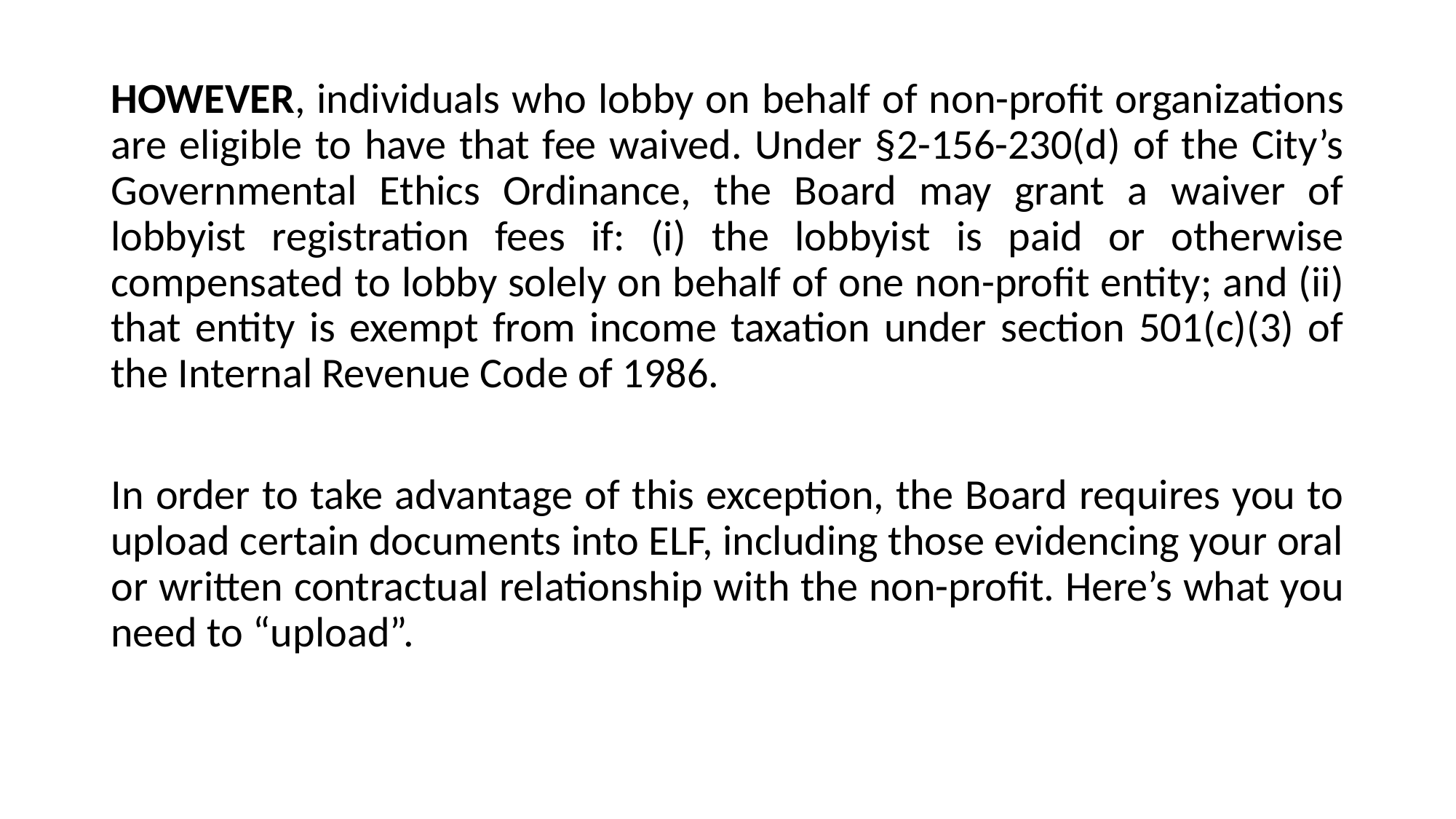

HOWEVER, individuals who lobby on behalf of non-profit organizations are eligible to have that fee waived. Under §2-156-230(d) of the City’s Governmental Ethics Ordinance, the Board may grant a waiver of lobbyist registration fees if: (i) the lobbyist is paid or otherwise compensated to lobby solely on behalf of one non-profit entity; and (ii) that entity is exempt from income taxation under section 501(c)(3) of the Internal Revenue Code of 1986.

In order to take advantage of this exception, the Board requires you to upload certain documents into ELF, including those evidencing your oral or written contractual relationship with the non-profit. Here’s what you need to “upload”.